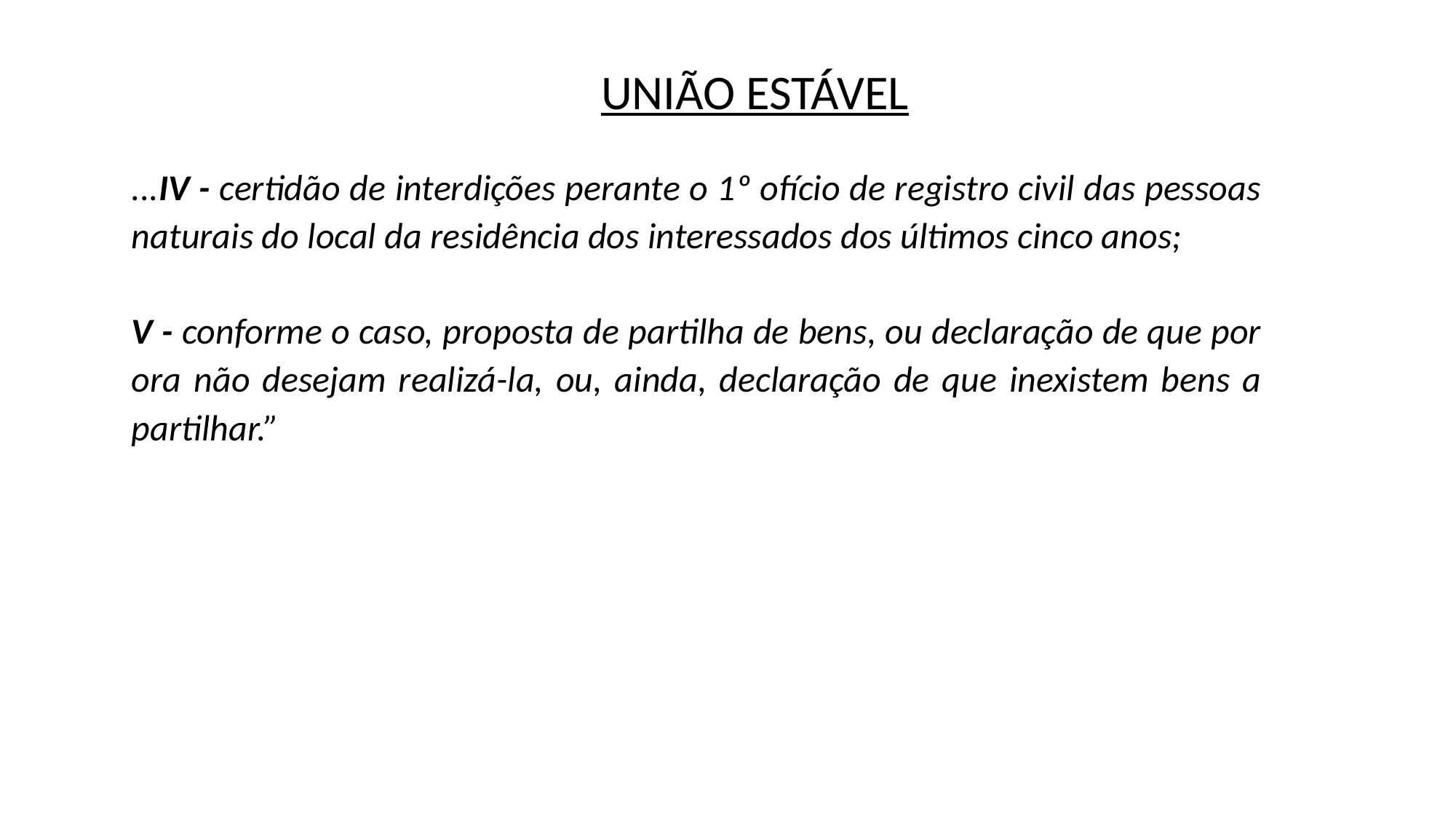

# UNIÃO ESTÁVEL
...IV - certidão de interdições perante o 1º ofício de registro civil das pessoas naturais do local da residência dos interessados dos últimos cinco anos;

V - conforme o caso, proposta de partilha de bens, ou declaração de que por ora não desejam realizá-la, ou, ainda, declaração de que inexistem bens a partilhar.”